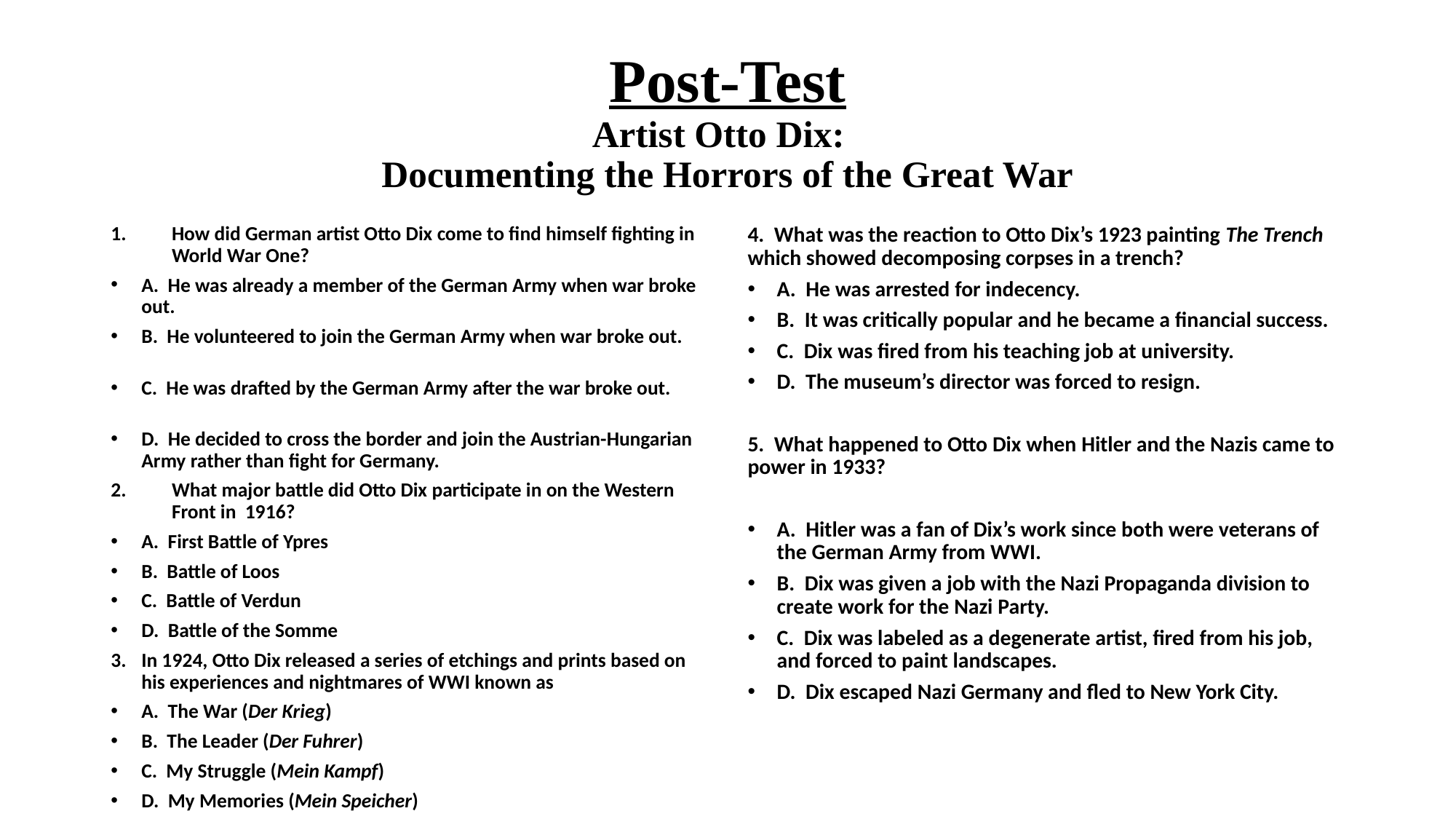

# Post-Test Artist Otto Dix: Documenting the Horrors of the Great War
How did German artist Otto Dix come to find himself fighting in World War One?
A.  He was already a member of the German Army when war broke out.
B.  He volunteered to join the German Army when war broke out.
C.  He was drafted by the German Army after the war broke out.
D.  He decided to cross the border and join the Austrian-Hungarian Army rather than fight for Germany.
What major battle did Otto Dix participate in on the Western Front in  1916?
A.  First Battle of Ypres
B.  Battle of Loos
C.  Battle of Verdun
D.  Battle of the Somme
In 1924, Otto Dix released a series of etchings and prints based on his experiences and nightmares of WWI known as
A.  The War (Der Krieg)
B.  The Leader (Der Fuhrer)
C.  My Struggle (Mein Kampf)
D.  My Memories (Mein Speicher)

4.  What was the reaction to Otto Dix’s 1923 painting The Trench which showed decomposing corpses in a trench?
A.  He was arrested for indecency.
B.  It was critically popular and he became a financial success.
C.  Dix was fired from his teaching job at university.
D.  The museum’s director was forced to resign.

5.  What happened to Otto Dix when Hitler and the Nazis came to power in 1933?

A.  Hitler was a fan of Dix’s work since both were veterans of the German Army from WWI.
B.  Dix was given a job with the Nazi Propaganda division to create work for the Nazi Party.
C.  Dix was labeled as a degenerate artist, fired from his job, and forced to paint landscapes.
D.  Dix escaped Nazi Germany and fled to New York City.